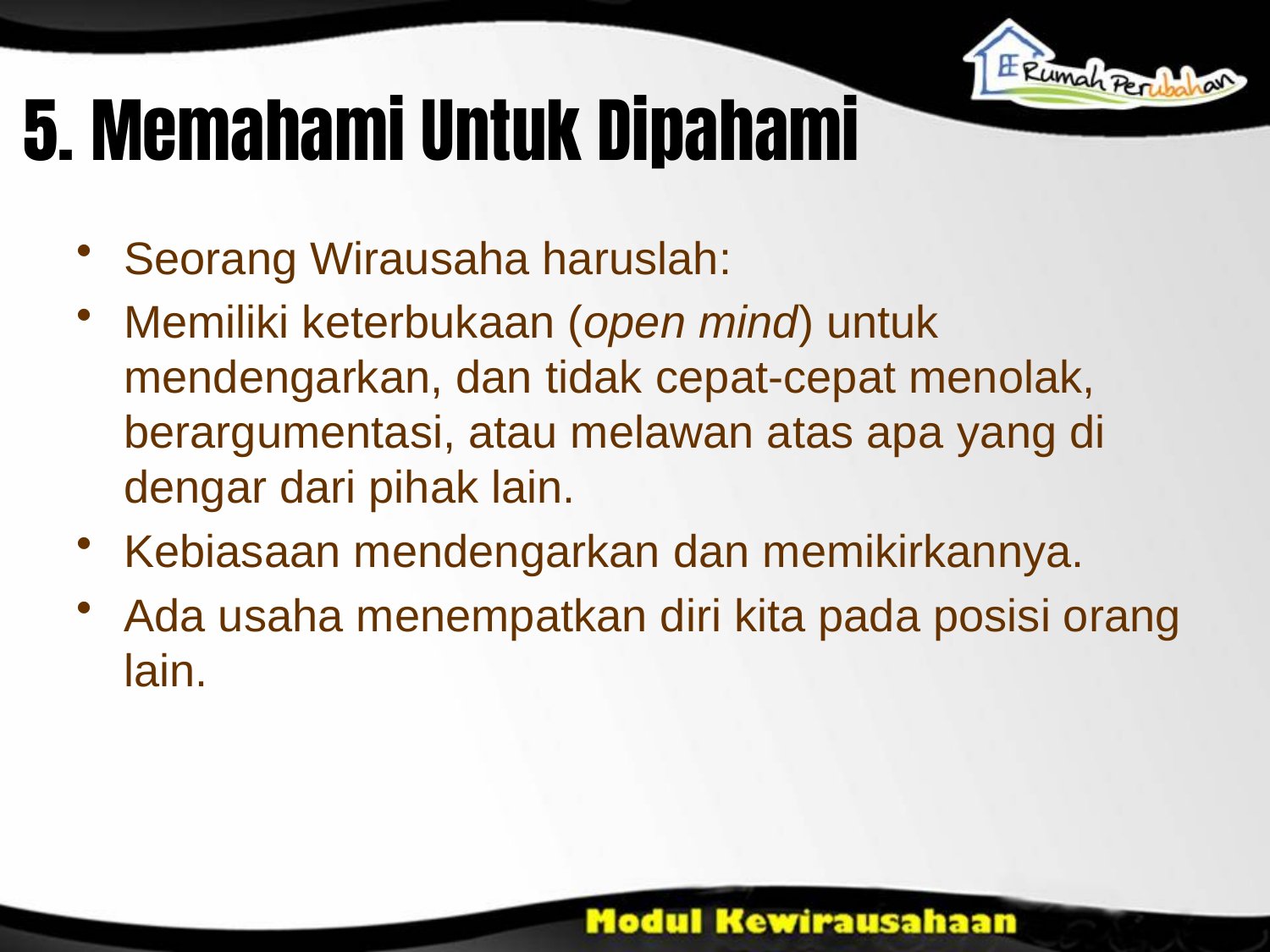

5. Memahami Untuk Dipahami
Seorang Wirausaha haruslah:
Memiliki keterbukaan (open mind) untuk mendengarkan, dan tidak cepat-cepat menolak, berargumentasi, atau melawan atas apa yang di dengar dari pihak lain.
Kebiasaan mendengarkan dan memikirkannya.
Ada usaha menempatkan diri kita pada posisi orang lain.